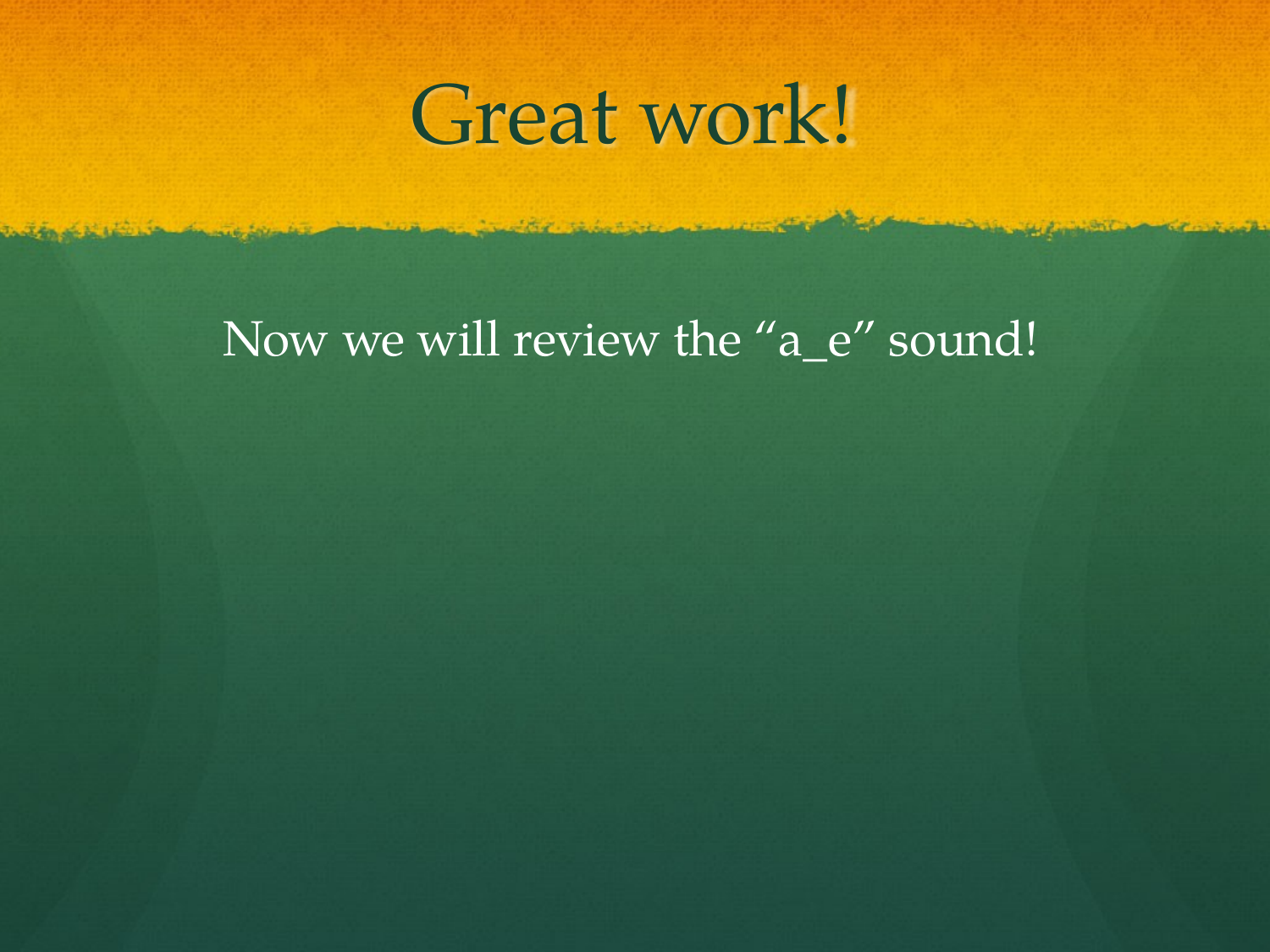

# Great work!
Now we will review the “a_e” sound!